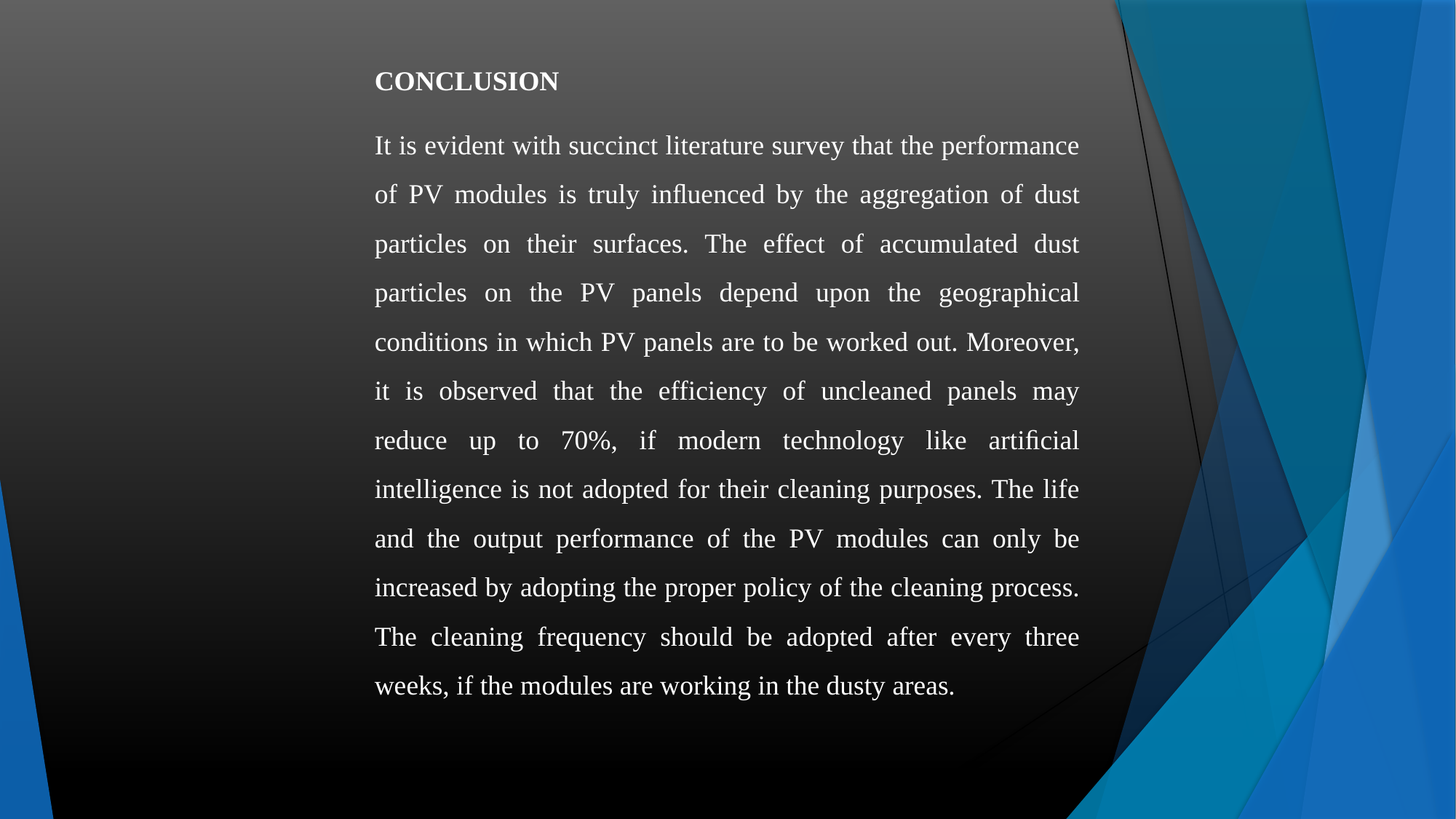

CONCLUSION
It is evident with succinct literature survey that the performance of PV modules is truly inﬂuenced by the aggregation of dust particles on their surfaces. The effect of accumulated dust particles on the PV panels depend upon the geographical conditions in which PV panels are to be worked out. Moreover, it is observed that the efficiency of uncleaned panels may reduce up to 70%, if modern technology like artiﬁcial intelligence is not adopted for their cleaning purposes. The life and the output performance of the PV modules can only be increased by adopting the proper policy of the cleaning process. The cleaning frequency should be adopted after every three weeks, if the modules are working in the dusty areas.